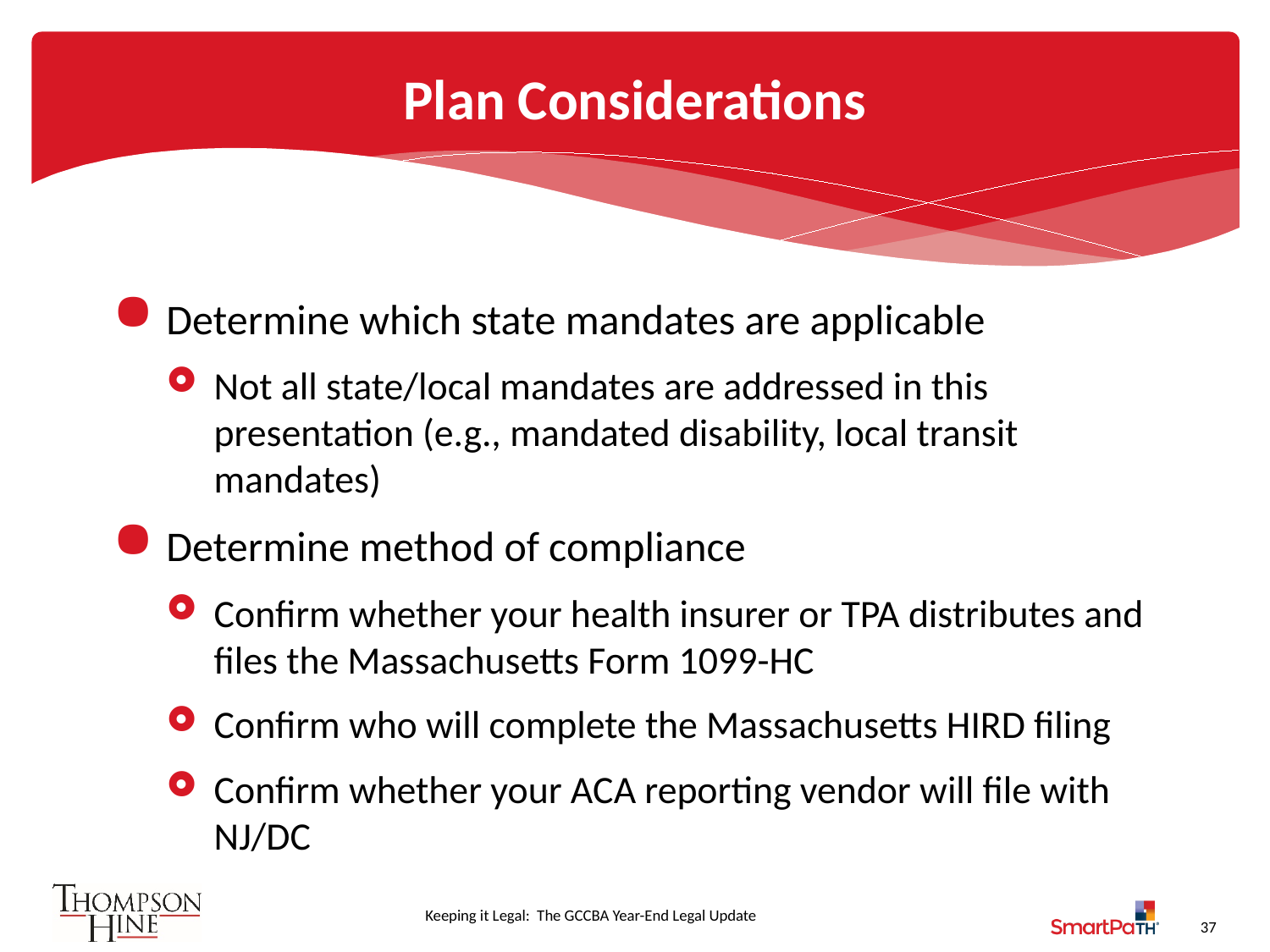

# Plan Considerations
Determine which state mandates are applicable
Not all state/local mandates are addressed in this presentation (e.g., mandated disability, local transit mandates)
Determine method of compliance
Confirm whether your health insurer or TPA distributes and files the Massachusetts Form 1099-HC
Confirm who will complete the Massachusetts HIRD filing
Confirm whether your ACA reporting vendor will file with NJ/DC
37